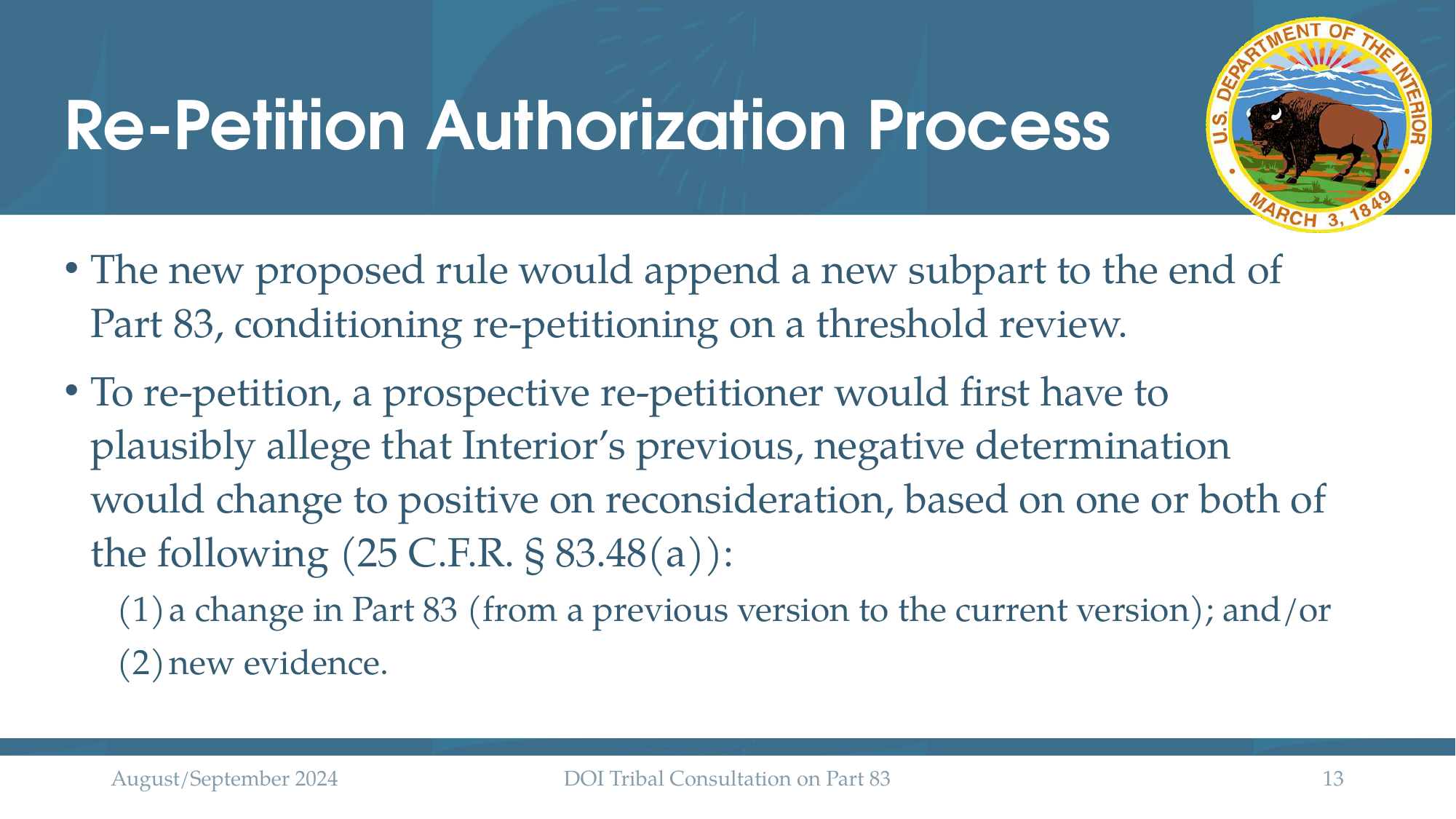

# Re-Petition Authorization Process
The new proposed rule would append a new subpart to the end of Part 83, conditioning re-petitioning on a threshold review.
To re-petition, a prospective re-petitioner would first have to plausibly allege that Interior’s previous, negative determination would change to positive on reconsideration, based on one or both of the following (25 C.F.R. § 83.48(a)):
a change in Part 83 (from a previous version to the current version); and/or
new evidence.
August/September 2024
DOI Tribal Consultation on Part 83
13